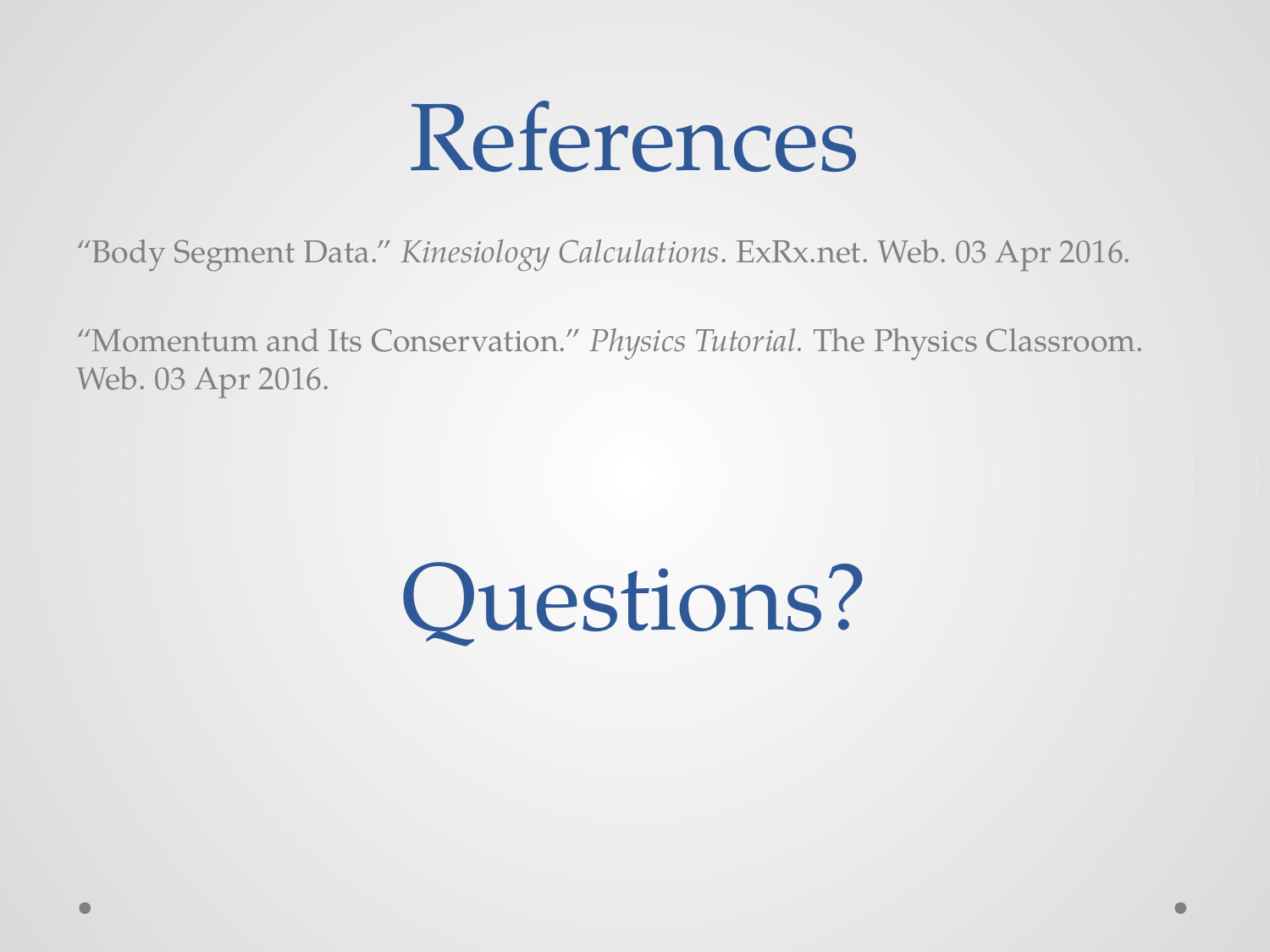

# References
“Body Segment Data.” Kinesiology Calculations. ExRx.net. Web. 03 Apr 2016.

“Momentum and Its Conservation.” Physics Tutorial. The Physics Classroom. Web. 03 Apr 2016.

Questions?